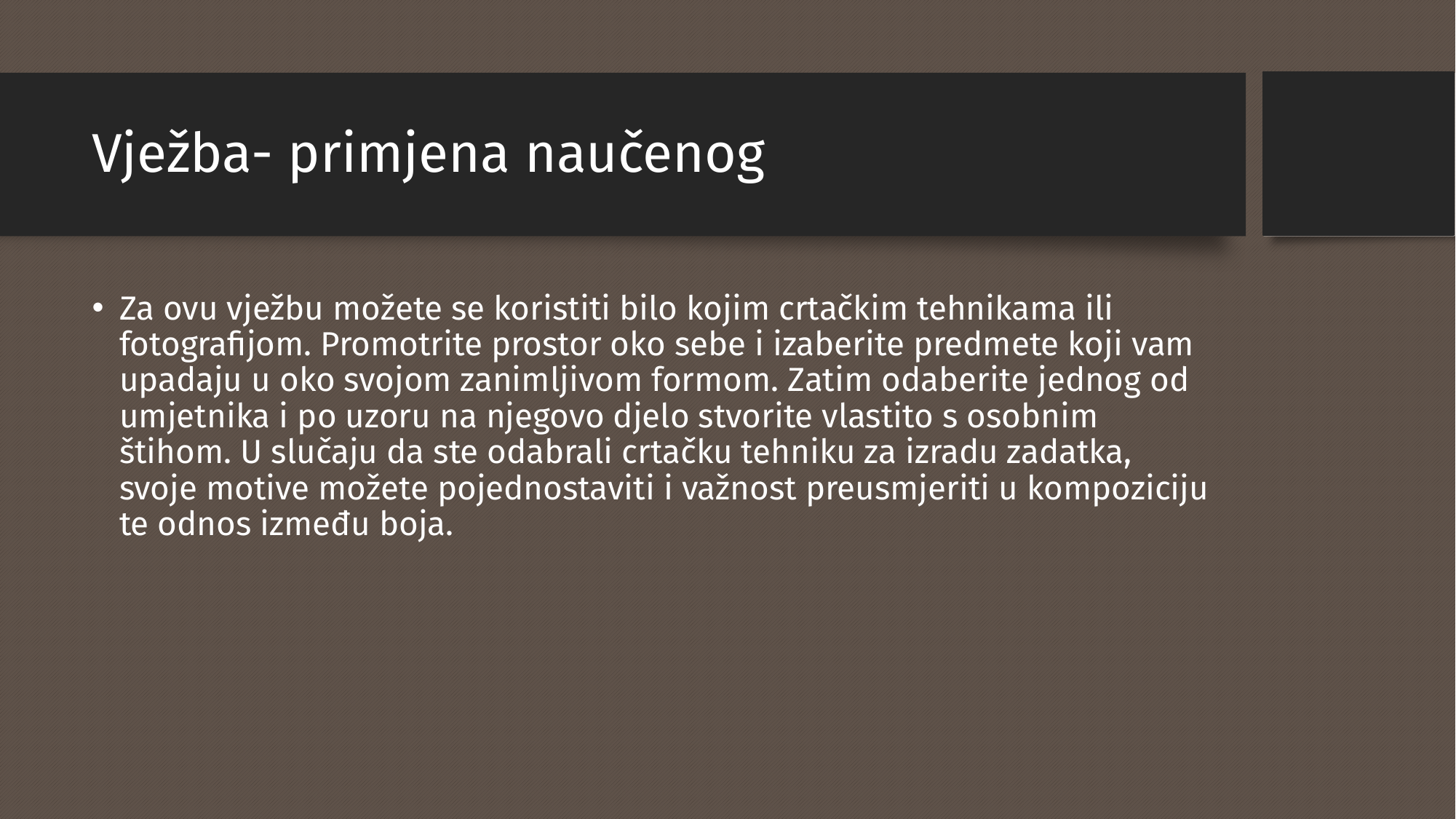

# Vježba- primjena naučenog
Za ovu vježbu možete se koristiti bilo kojim crtačkim tehnikama ili fotografijom. Promotrite prostor oko sebe i izaberite predmete koji vam upadaju u oko svojom zanimljivom formom. Zatim odaberite jednog od umjetnika i po uzoru na njegovo djelo stvorite vlastito s osobnim štihom. U slučaju da ste odabrali crtačku tehniku za izradu zadatka, svoje motive možete pojednostaviti i važnost preusmjeriti u kompoziciju te odnos između boja.